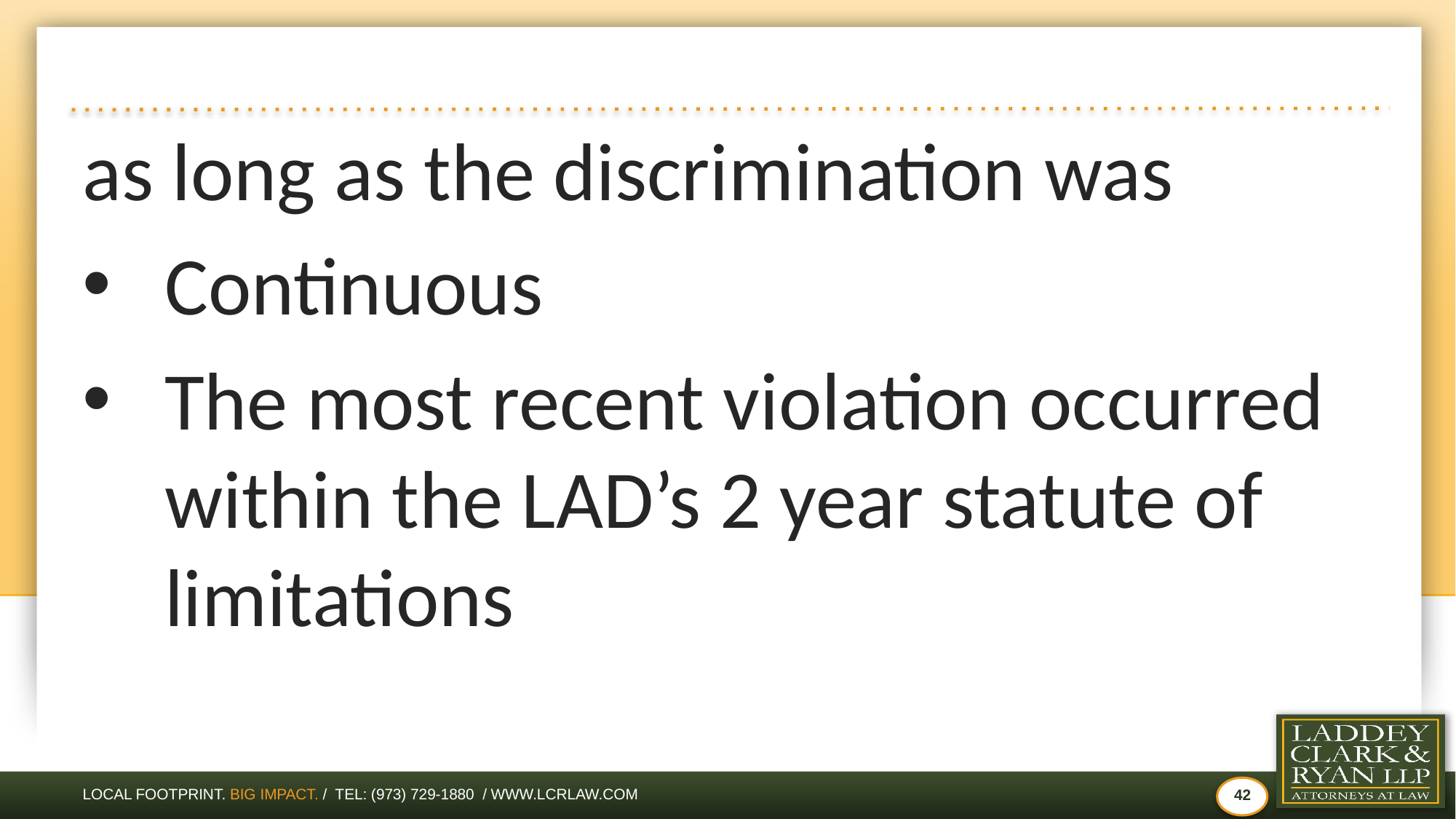

#
as long as the discrimination was
Continuous
The most recent violation occurred within the LAD’s 2 year statute of limitations